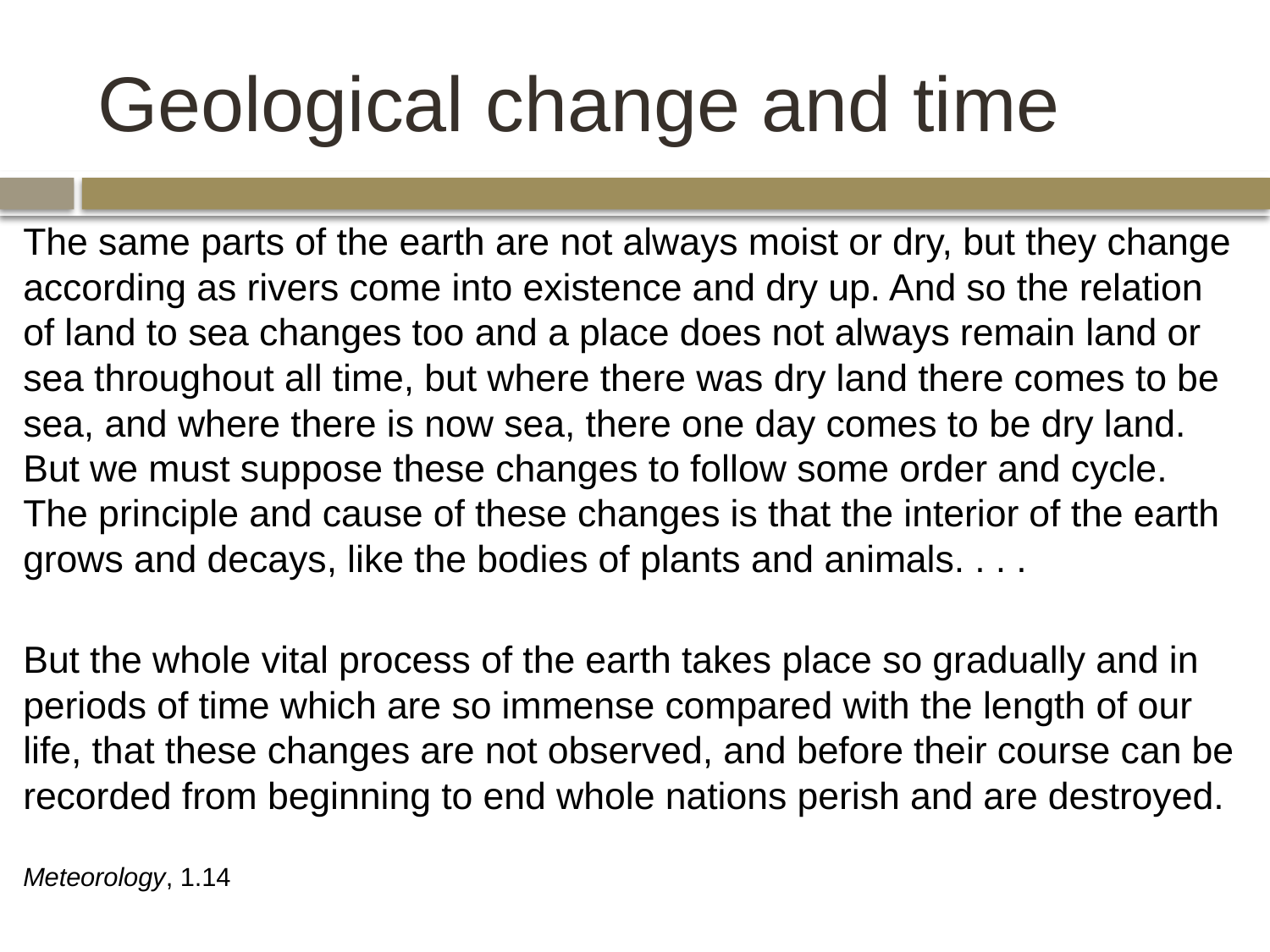

# Geological change and time
The same parts of the earth are not always moist or dry, but they change according as rivers come into existence and dry up. And so the relation of land to sea changes too and a place does not always remain land or sea throughout all time, but where there was dry land there comes to be sea, and where there is now sea, there one day comes to be dry land. But we must suppose these changes to follow some order and cycle. The principle and cause of these changes is that the interior of the earth grows and decays, like the bodies of plants and animals. . . .

But the whole vital process of the earth takes place so gradually and in periods of time which are so immense compared with the length of our life, that these changes are not observed, and before their course can be recorded from beginning to end whole nations perish and are destroyed.

Meteorology, 1.14